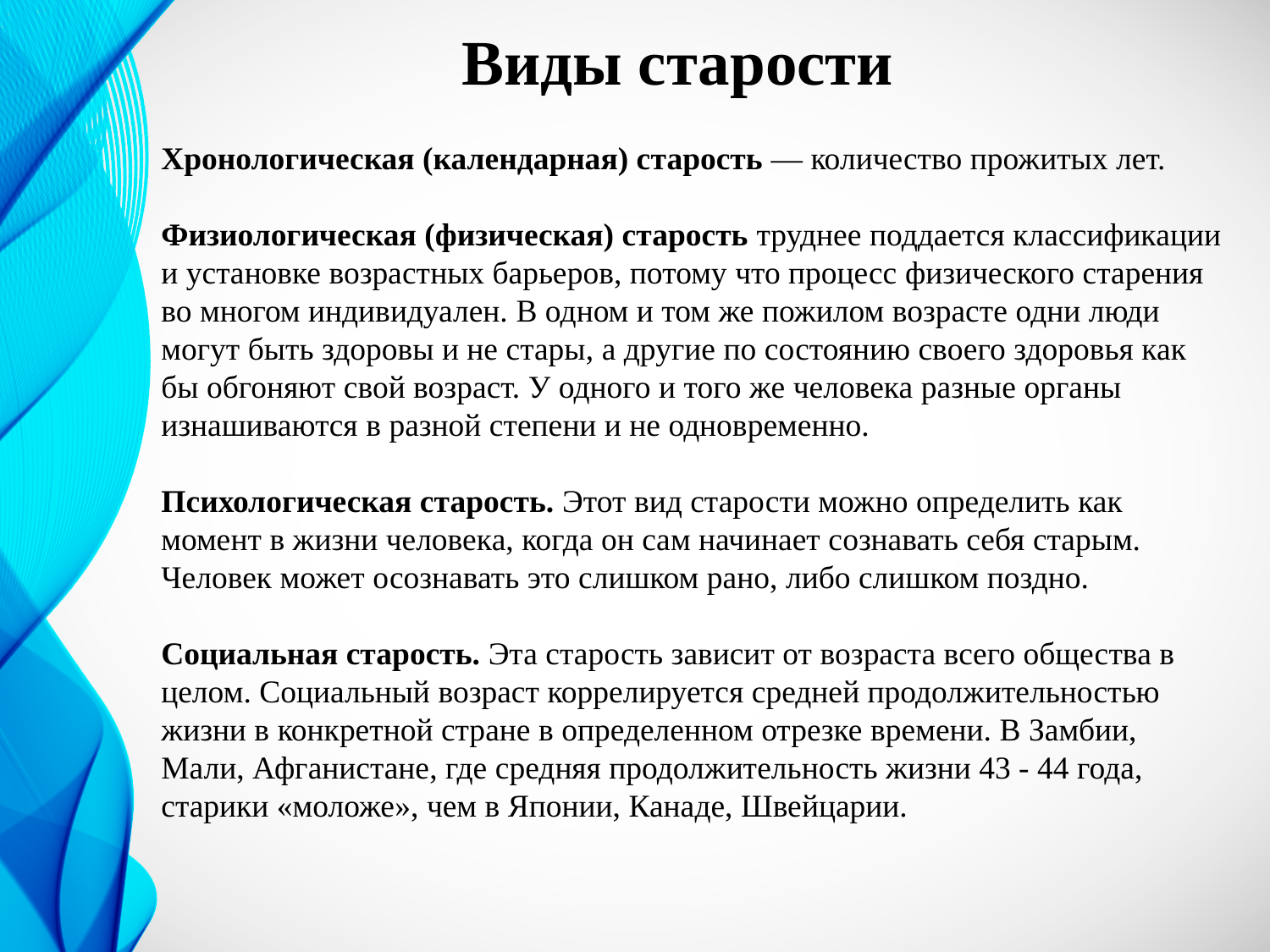

# Виды старости
Хронологическая (календарная) старость — количество прожитых лет.

Физиологическая (физическая) старость труднее поддается классификации и установке возрастных барьеров, потому что процесс физического старения во многом индивидуален. В одном и том же пожилом возрасте одни люди могут быть здоровы и не стары, а другие по состоянию своего здоровья как бы обгоняют свой возраст. У одного и того же человека разные органы изнашиваются в разной степени и не одновременно.

Психологическая старость. Этот вид старости можно определить как момент в жизни человека, когда он сам начинает сознавать себя старым. Человек может осознавать это слишком рано, либо слишком поздно.

Социальная старость. Эта старость зависит от возраста всего общества в целом. Социальный возраст коррелируется средней продолжительностью жизни в конкретной стране в определенном отрезке времени. В Замбии, Мали, Афганистане, где средняя продолжительность жизни 43 - 44 года, старики «моложе», чем в Японии, Канаде, Швейцарии.